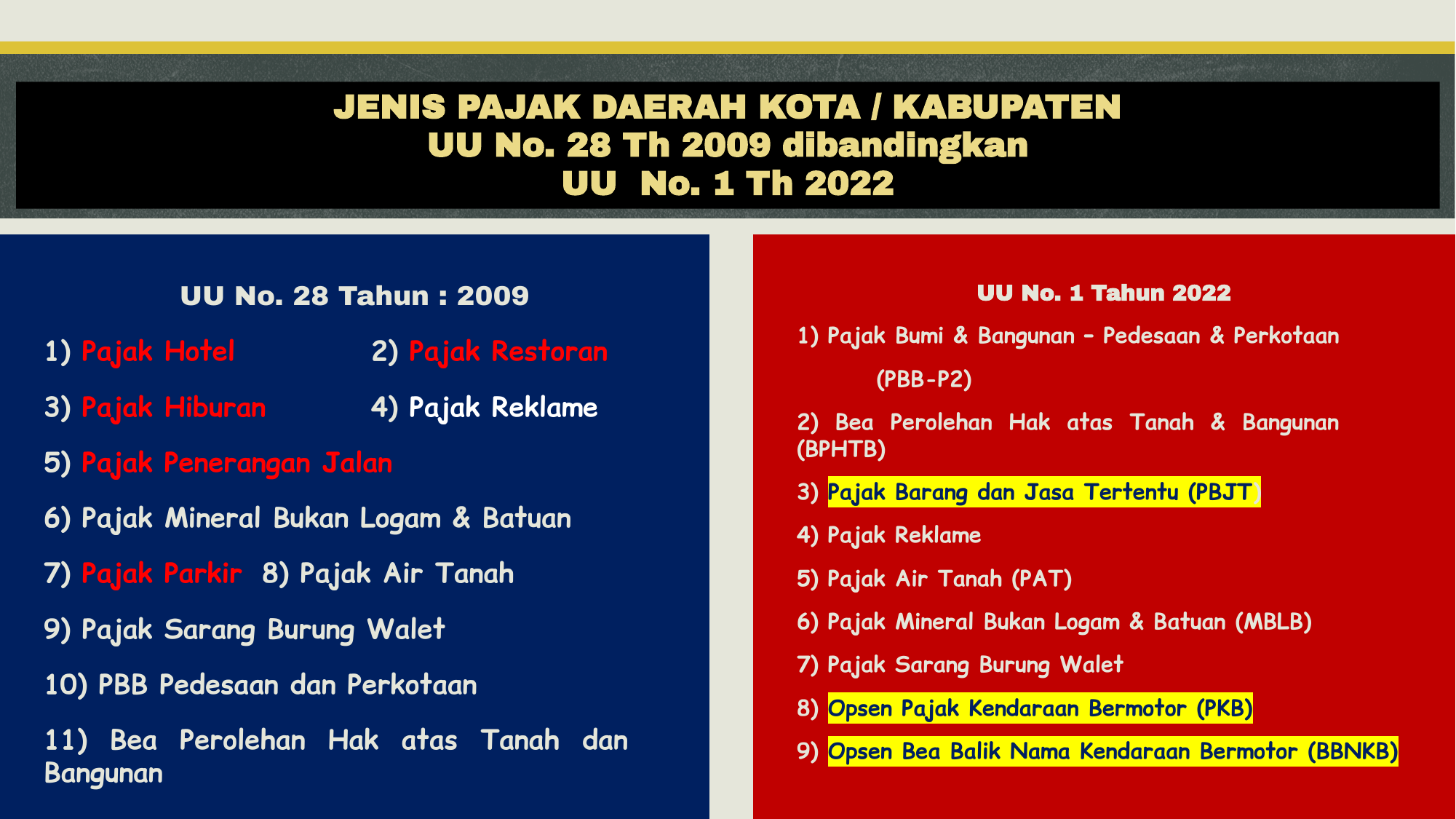

# JENIS PAJAK DAERAH KOTA / KABUPATEN UU No. 28 Th 2009 dibandingkan UU  No. 1 Th 2022
UU No. 28 Tahun : 2009
1) Pajak Hotel		2) Pajak Restoran
3) Pajak Hiburan 	4) Pajak Reklame
5) Pajak Penerangan Jalan
6) Pajak Mineral Bukan Logam & Batuan
7) Pajak Parkir 	8) Pajak Air Tanah
9) Pajak Sarang Burung Walet
10) PBB Pedesaan dan Perkotaan
11) Bea Perolehan Hak atas Tanah dan 	Bangunan
UU No. 1 Tahun 2022
1) Pajak Bumi & Bangunan – Pedesaan & Perkotaan
	(PBB-P2)
2) Bea Perolehan Hak atas Tanah & Bangunan 	(BPHTB)
3) Pajak Barang dan Jasa Tertentu (PBJT)
4) Pajak Reklame
5) Pajak Air Tanah (PAT)
6) Pajak Mineral Bukan Logam & Batuan (MBLB)
7) Pajak Sarang Burung Walet
8) Opsen Pajak Kendaraan Bermotor (PKB)
9) Opsen Bea Balik Nama Kendaraan Bermotor (BBNKB)